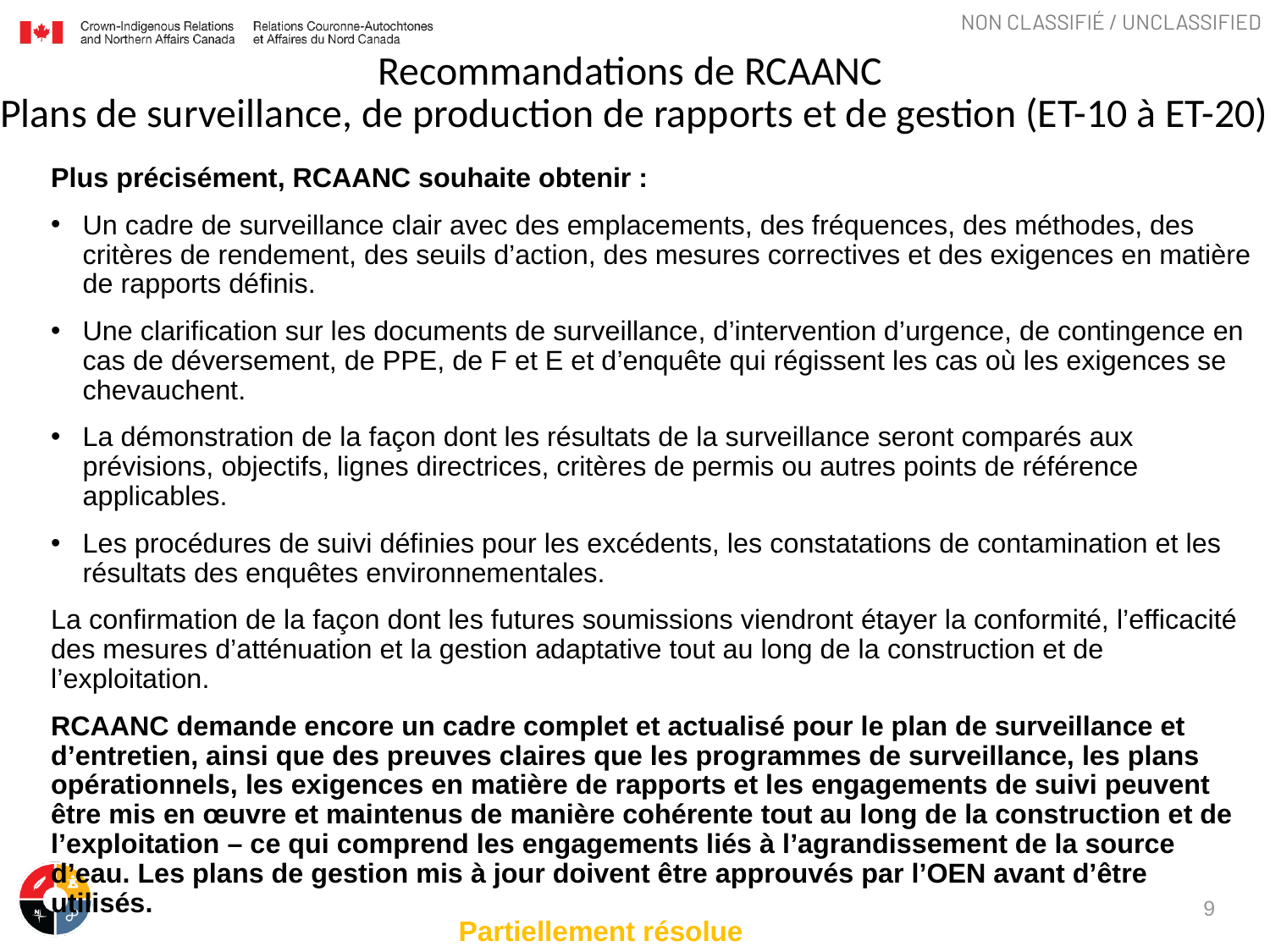

# Recommandations de RCAANC Plans de surveillance, de production de rapports et de gestion (ET-10 à ET-20)

Plus précisément, RCAANC souhaite obtenir :
Un cadre de surveillance clair avec des emplacements, des fréquences, des méthodes, des critères de rendement, des seuils d’action, des mesures correctives et des exigences en matière de rapports définis.
Une clarification sur les documents de surveillance, d’intervention d’urgence, de contingence en cas de déversement, de PPE, de F et E et d’enquête qui régissent les cas où les exigences se chevauchent.
La démonstration de la façon dont les résultats de la surveillance seront comparés aux prévisions, objectifs, lignes directrices, critères de permis ou autres points de référence applicables.
Les procédures de suivi définies pour les excédents, les constatations de contamination et les résultats des enquêtes environnementales.
La confirmation de la façon dont les futures soumissions viendront étayer la conformité, l’efficacité des mesures d’atténuation et la gestion adaptative tout au long de la construction et de l’exploitation.
RCAANC demande encore un cadre complet et actualisé pour le plan de surveillance et d’entretien, ainsi que des preuves claires que les programmes de surveillance, les plans opérationnels, les exigences en matière de rapports et les engagements de suivi peuvent être mis en œuvre et maintenus de manière cohérente tout au long de la construction et de l’exploitation – ce qui comprend les engagements liés à l’agrandissement de la source d’eau. Les plans de gestion mis à jour doivent être approuvés par l’OEN avant d’être utilisés.

9
Partiellement résolue